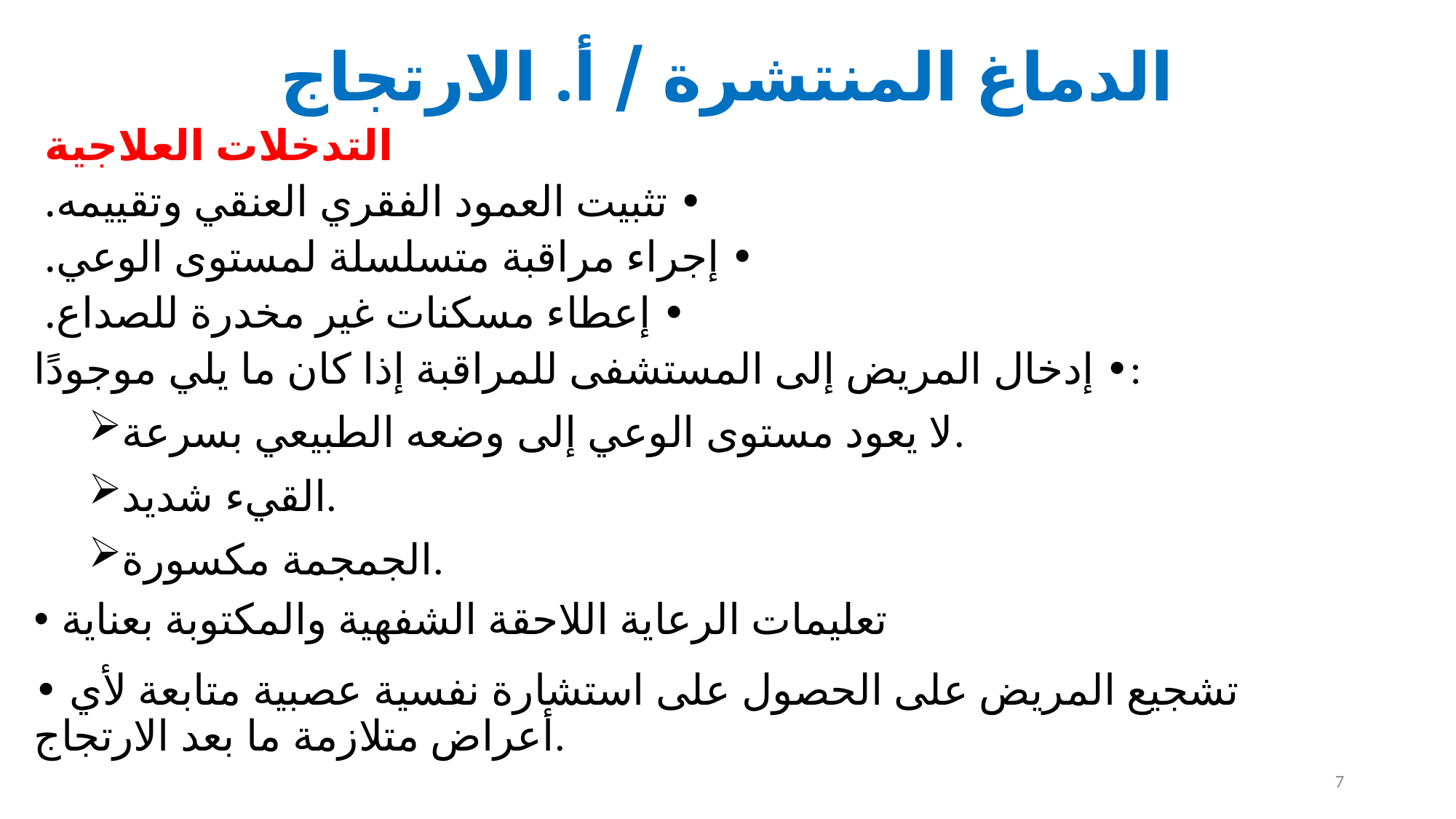

# الدماغ المنتشرة / أ. الارتجاج
التدخلات العلاجية
• تثبيت العمود الفقري العنقي وتقييمه.
• إجراء مراقبة متسلسلة لمستوى الوعي.
• إعطاء مسكنات غير مخدرة للصداع.
• إدخال المريض إلى المستشفى للمراقبة إذا كان ما يلي موجودًا:
لا يعود مستوى الوعي إلى وضعه الطبيعي بسرعة.
القيء شديد.
الجمجمة مكسورة.
تعليمات الرعاية اللاحقة الشفهية والمكتوبة بعناية
• تشجيع المريض على الحصول على استشارة نفسية عصبية متابعة لأي أعراض متلازمة ما بعد الارتجاج.
7